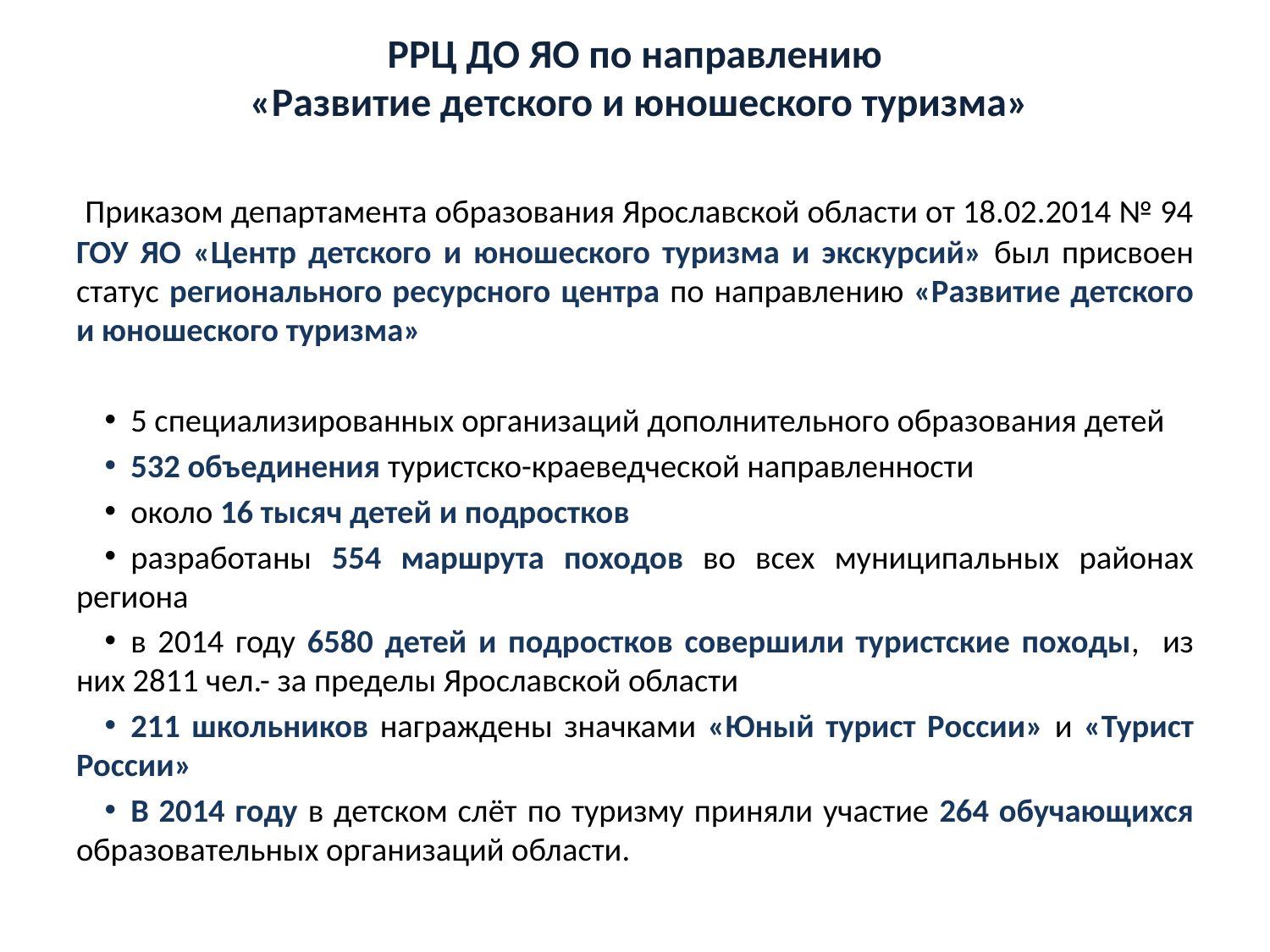

# РРЦ ДО ЯО по направлению «Развитие детского и юношеского туризма»
 Приказом департамента образования Ярославской области от 18.02.2014 № 94 ГОУ ЯО «Центр детского и юношеского туризма и экскурсий» был присвоен статус регионального ресурсного центра по направлению «Развитие детского и юношеского туризма»

5 специализированных организаций дополнительного образования детей
532 объединения туристско-краеведческой направленности
около 16 тысяч детей и подростков
разработаны 554 маршрута походов во всех муниципальных районах региона
в 2014 году 6580 детей и подростков совершили туристские походы,  из них 2811 чел.- за пределы Ярославской области
211 школьников награждены значками «Юный турист России» и «Турист России»
В 2014 году в детском слёт по туризму приняли участие 264 обучающихся образовательных организаций области.